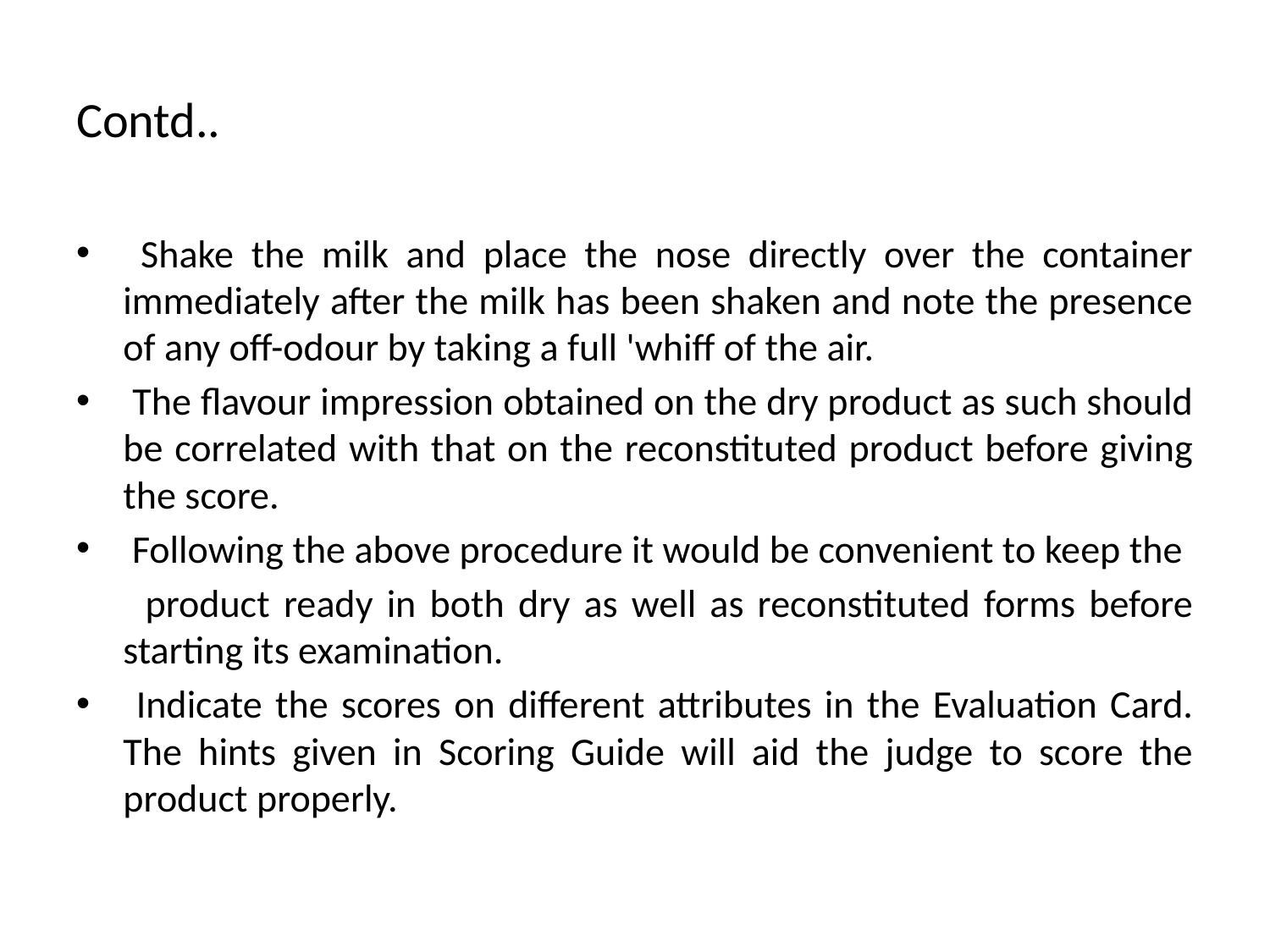

# Contd..
 Shake the milk and place the nose directly over the container immediately after the milk has been shaken and note the presence of any off-odour by taking a full 'whiff of the air.
 The flavour impression obtained on the dry product as such should be correlated with that on the reconstituted product before giving the score.
 Following the above procedure it would be convenient to keep the
     product ready in both dry as well as reconstituted forms before starting its examination.
 Indicate the scores on different attributes in the Evaluation Card. The hints given in Scoring Guide will aid the judge to score the product properly.